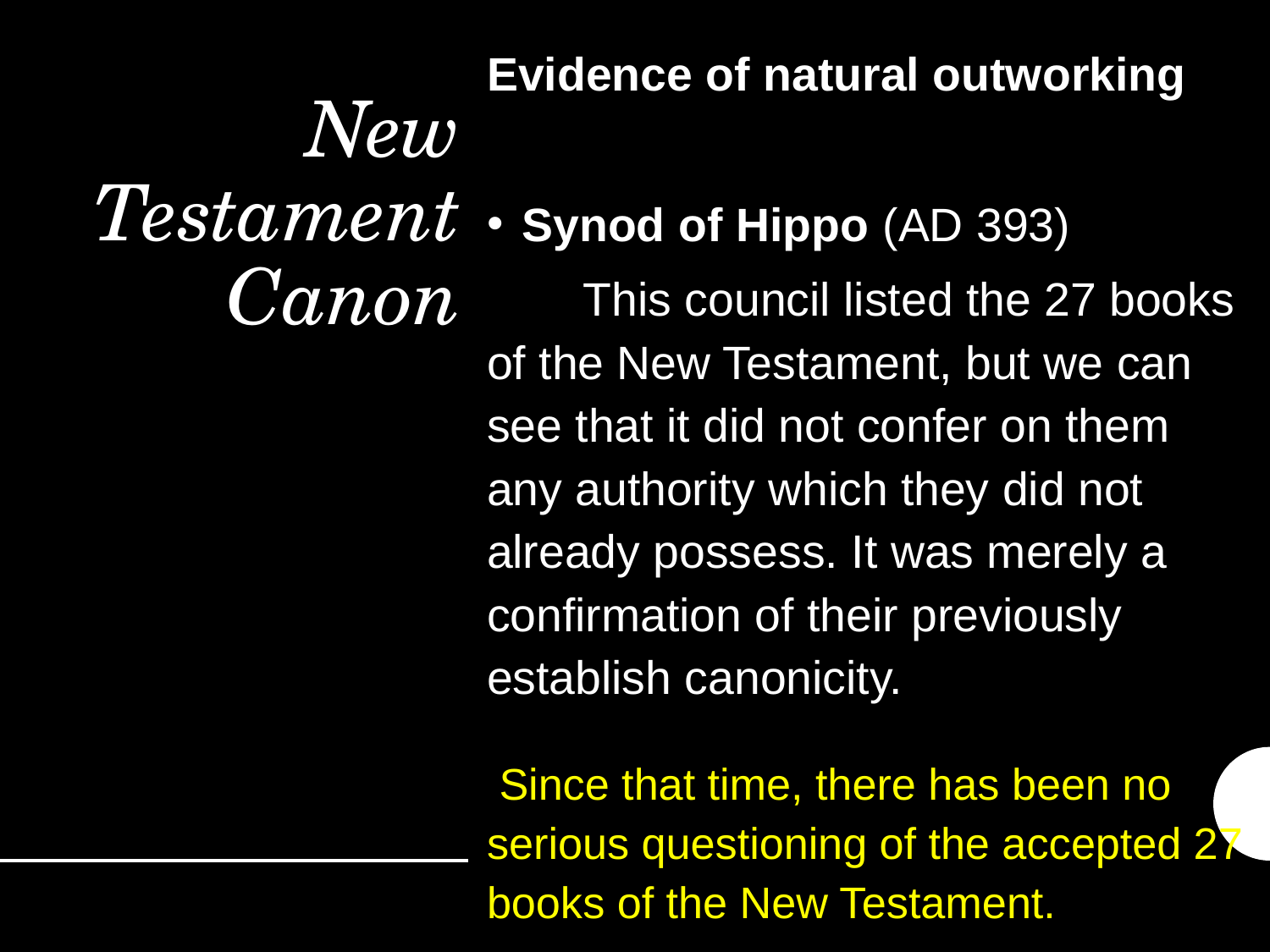

Evidence of natural outworking

Synod of Hippo (AD 393)
	This council listed the 27 books of the New Testament, but we can see that it did not confer on them any authority which they did not already possess. It was merely a confirmation of their previously establish canonicity.

 Since that time, there has been no serious questioning of the accepted 27 books of the New Testament.

# New Testament Canon